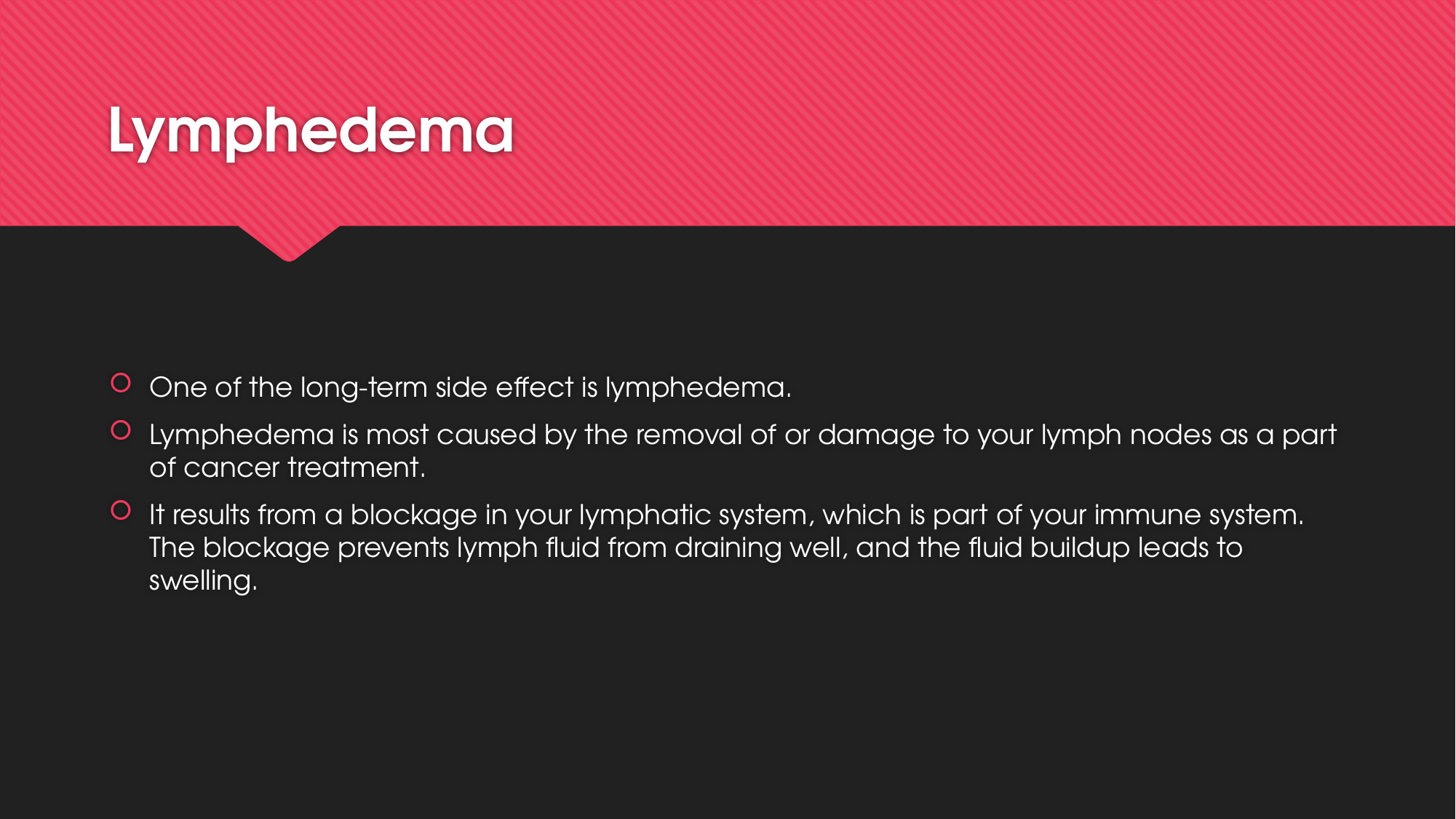

# Lymphedema
One of the long-term side effect is lymphedema.
Lymphedema is most caused by the removal of or damage to your lymph nodes as a part of cancer treatment.
It results from a blockage in your lymphatic system, which is part of your immune system. The blockage prevents lymph fluid from draining well, and the fluid buildup leads to swelling.